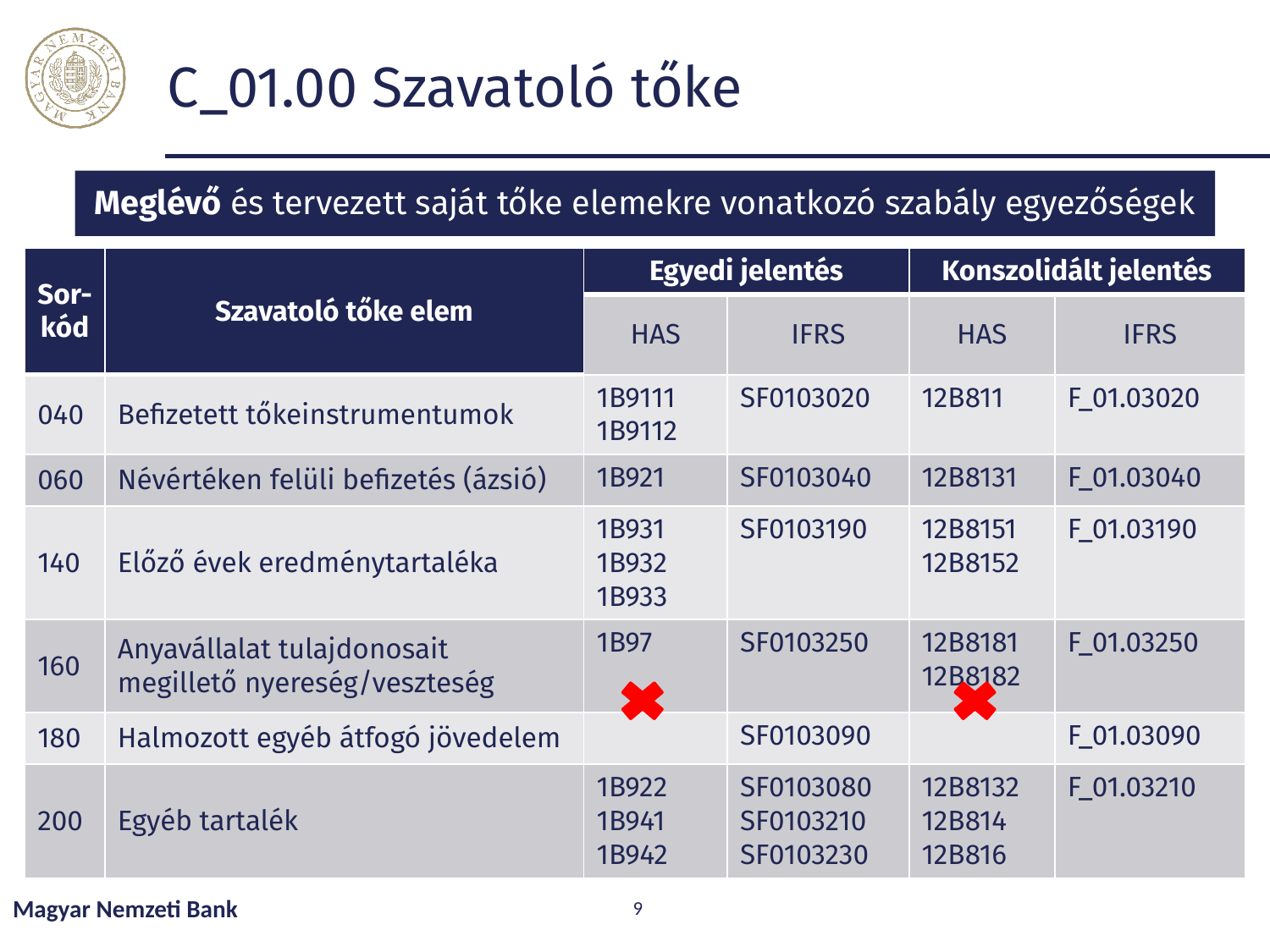

# C_01.00 Szavatoló tőke
Meglévő és tervezett saját tőke elemekre vonatkozó szabály egyezőségek
| Sor- kód | Szavatoló tőke elem | Egyedi jelentés |  | Konszolidált jelentés |  |
| --- | --- | --- | --- | --- | --- |
|  |  | HAS | IFRS | HAS | IFRS |
| 040 | Befizetett tőkeinstrumentumok | 1B9111 1B9112 | SF0103020 | 12B811 | F\_01.03020 |
| 060 | Névértéken felüli befizetés (ázsió) | 1B921 | SF0103040 | 12B8131 | F\_01.03040 |
| 140 | Előző évek eredménytartaléka | 1B931 1B932 1B933 | SF0103190 | 12B8151 12B8152 | F\_01.03190 |
| 160 | Anyavállalat tulajdonosait megillető nyereség/veszteség | 1B97 | SF0103250 | 12B8181 12B8182 | F\_01.03250 |
| 180 | Halmozott egyéb átfogó jövedelem |  | SF0103090 |  | F\_01.03090 |
| 200 | Egyéb tartalék | 1B922 1B941 1B942 | SF0103080 SF0103210 SF0103230 | 12B8132 12B814 12B816 | F\_01.03210 |

9

Magyar Nemzeti Bank